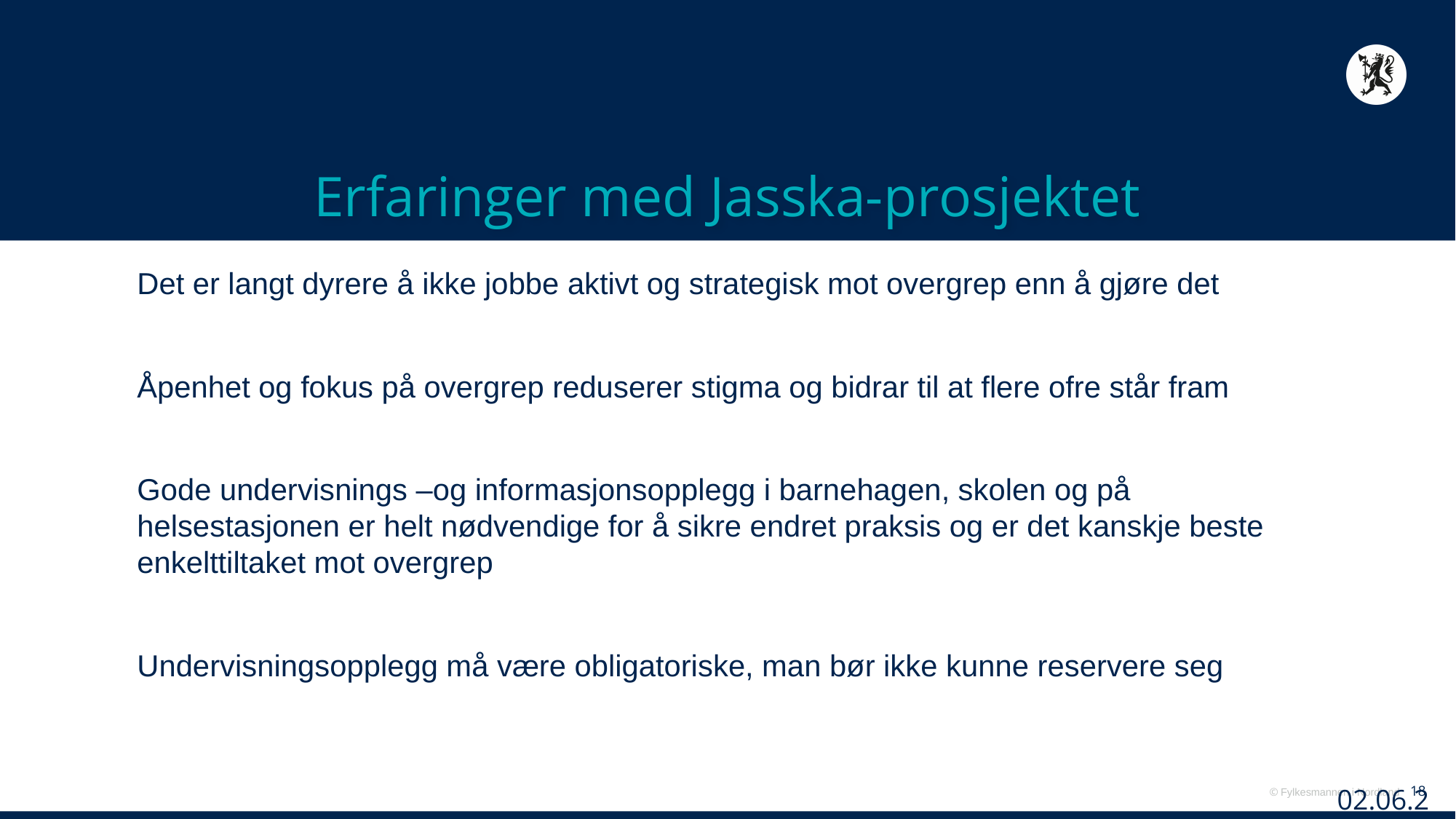

# Erfaringer med Jasska-prosjektet
Det er langt dyrere å ikke jobbe aktivt og strategisk mot overgrep enn å gjøre det

Åpenhet og fokus på overgrep reduserer stigma og bidrar til at flere ofre står fram

Gode undervisnings –og informasjonsopplegg i barnehagen, skolen og på helsestasjonen er helt nødvendige for å sikre endret praksis og er det kanskje beste enkelttiltaket mot overgrep

Undervisningsopplegg må være obligatoriske, man bør ikke kunne reservere seg
02.06.2020